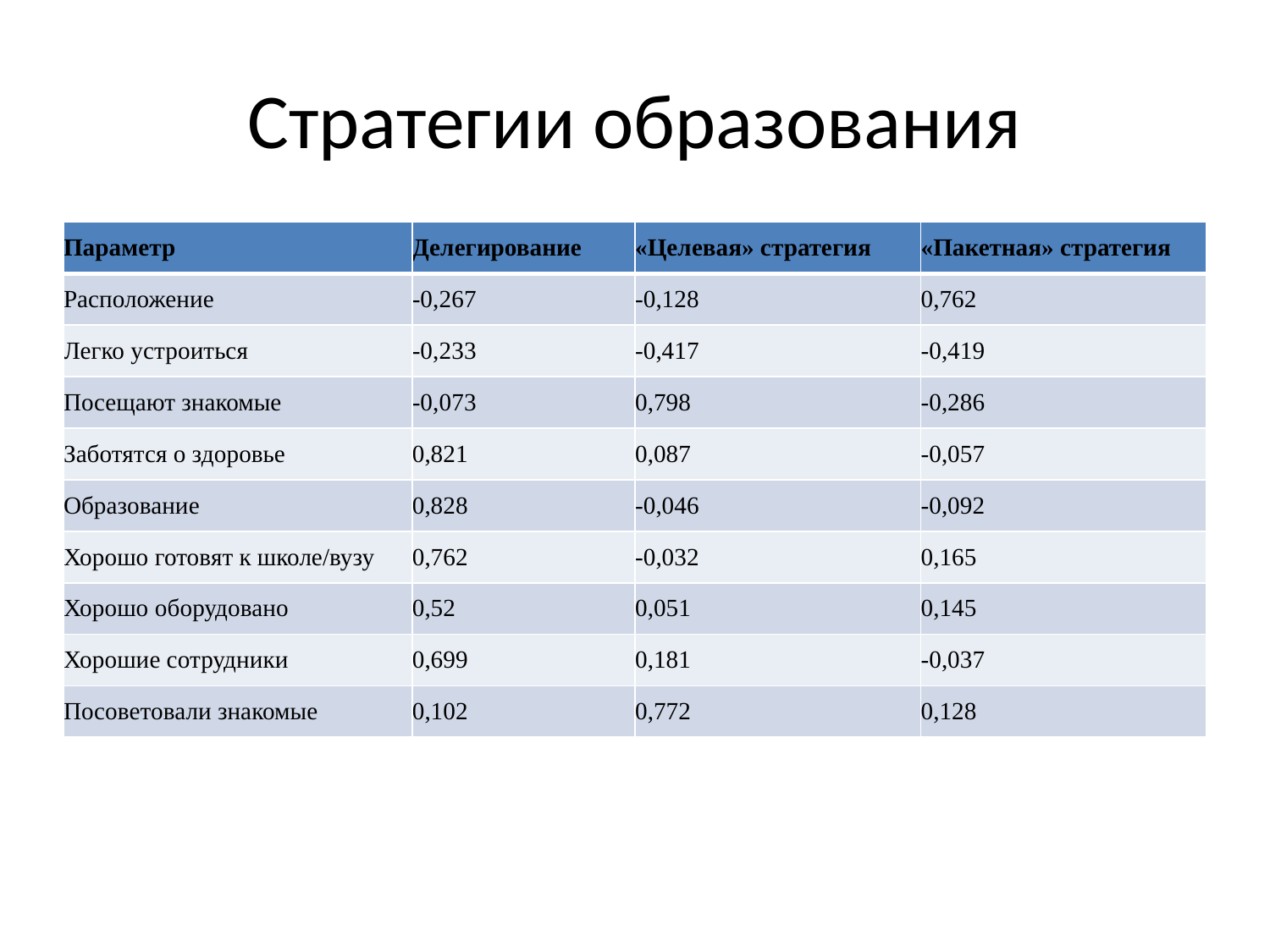

Стратегии образования
| Параметр | Делегирование | «Целевая» стратегия | «Пакетная» стратегия |
| --- | --- | --- | --- |
| Расположение | -0,267 | -0,128 | 0,762 |
| Легко устроиться | -0,233 | -0,417 | -0,419 |
| Посещают знакомые | -0,073 | 0,798 | -0,286 |
| Заботятся о здоровье | 0,821 | 0,087 | -0,057 |
| Образование | 0,828 | -0,046 | -0,092 |
| Хорошо готовят к школе/вузу | 0,762 | -0,032 | 0,165 |
| Хорошо оборудовано | 0,52 | 0,051 | 0,145 |
| Хорошие сотрудники | 0,699 | 0,181 | -0,037 |
| Посоветовали знакомые | 0,102 | 0,772 | 0,128 |